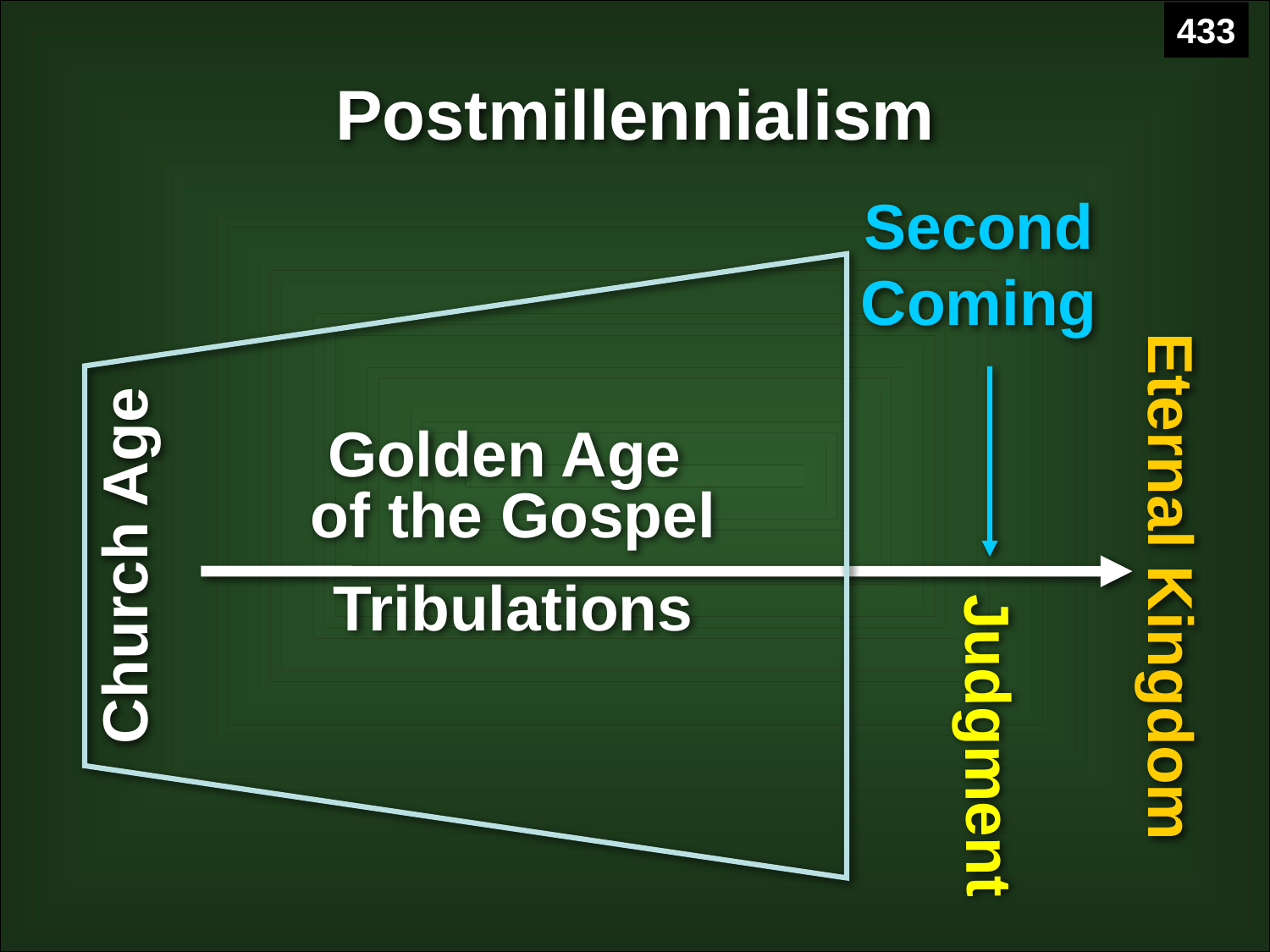

433
Postmillennialism
Second Coming

Golden Age
of the Gospel
Tribulations
Church Age
Eternal Kingdom

Judgment